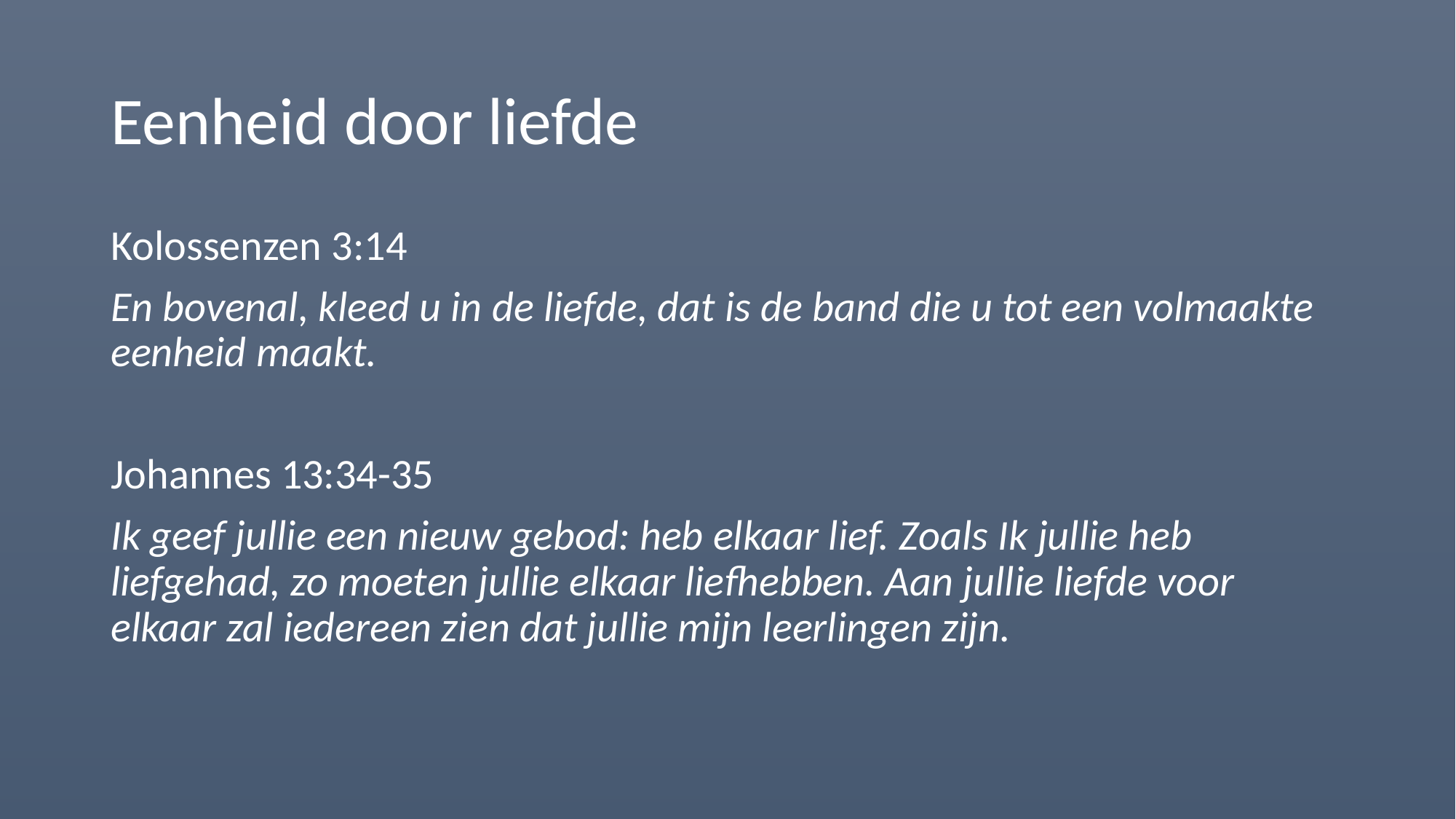

# Eenheid door liefde
Kolossenzen 3:14
En bovenal, kleed u in de liefde, dat is de band die u tot een volmaakte eenheid maakt.

Johannes 13:34-35
Ik geef jullie een nieuw gebod: heb elkaar lief. Zoals Ik jullie heb liefgehad, zo moeten jullie elkaar liefhebben. Aan jullie liefde voor elkaar zal iedereen zien dat jullie mijn leerlingen zijn.